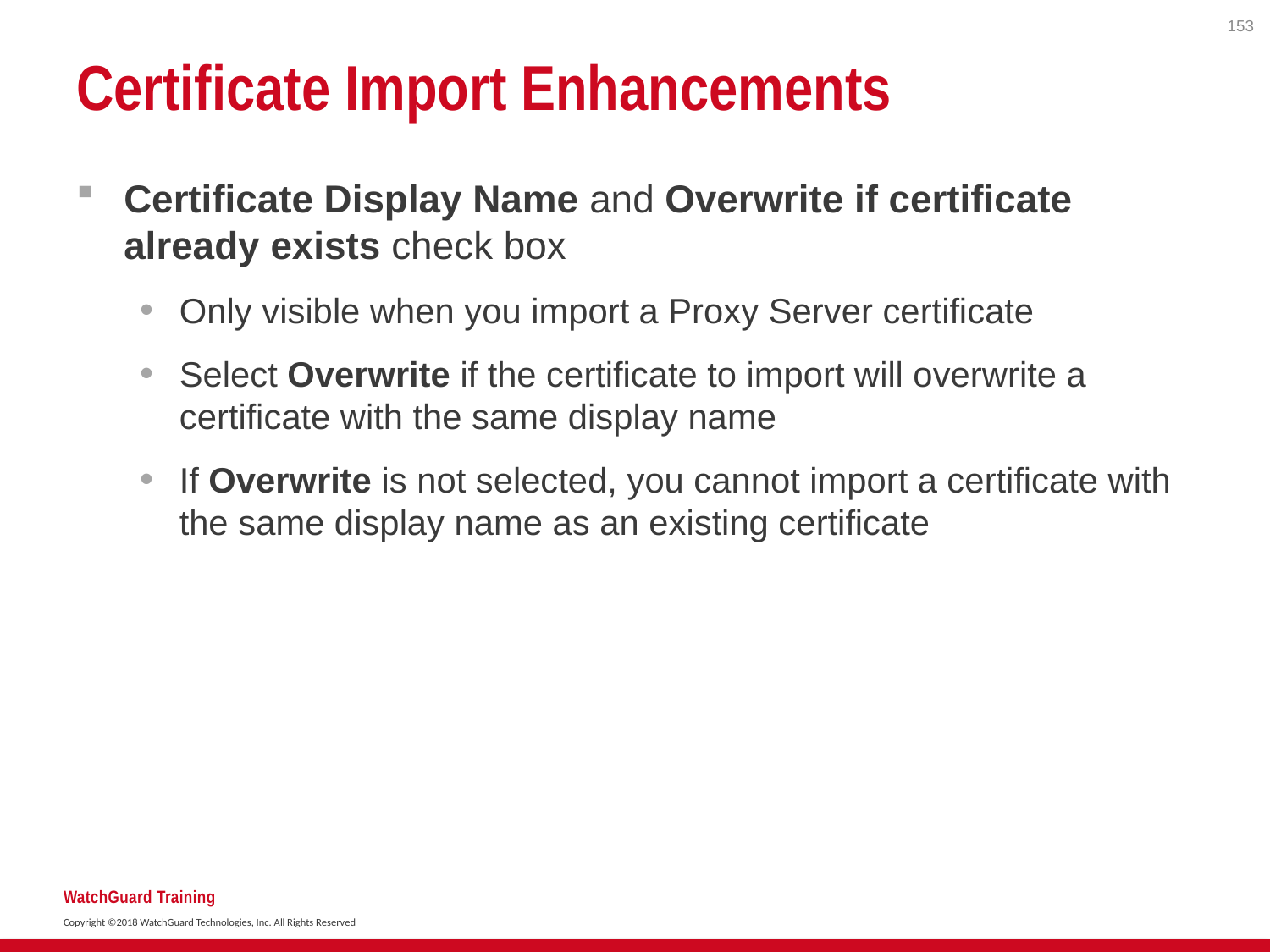

153
# Certificate Import Enhancements
Certificate Display Name and Overwrite if certificate already exists check box
Only visible when you import a Proxy Server certificate
Select Overwrite if the certificate to import will overwrite a certificate with the same display name
If Overwrite is not selected, you cannot import a certificate with the same display name as an existing certificate